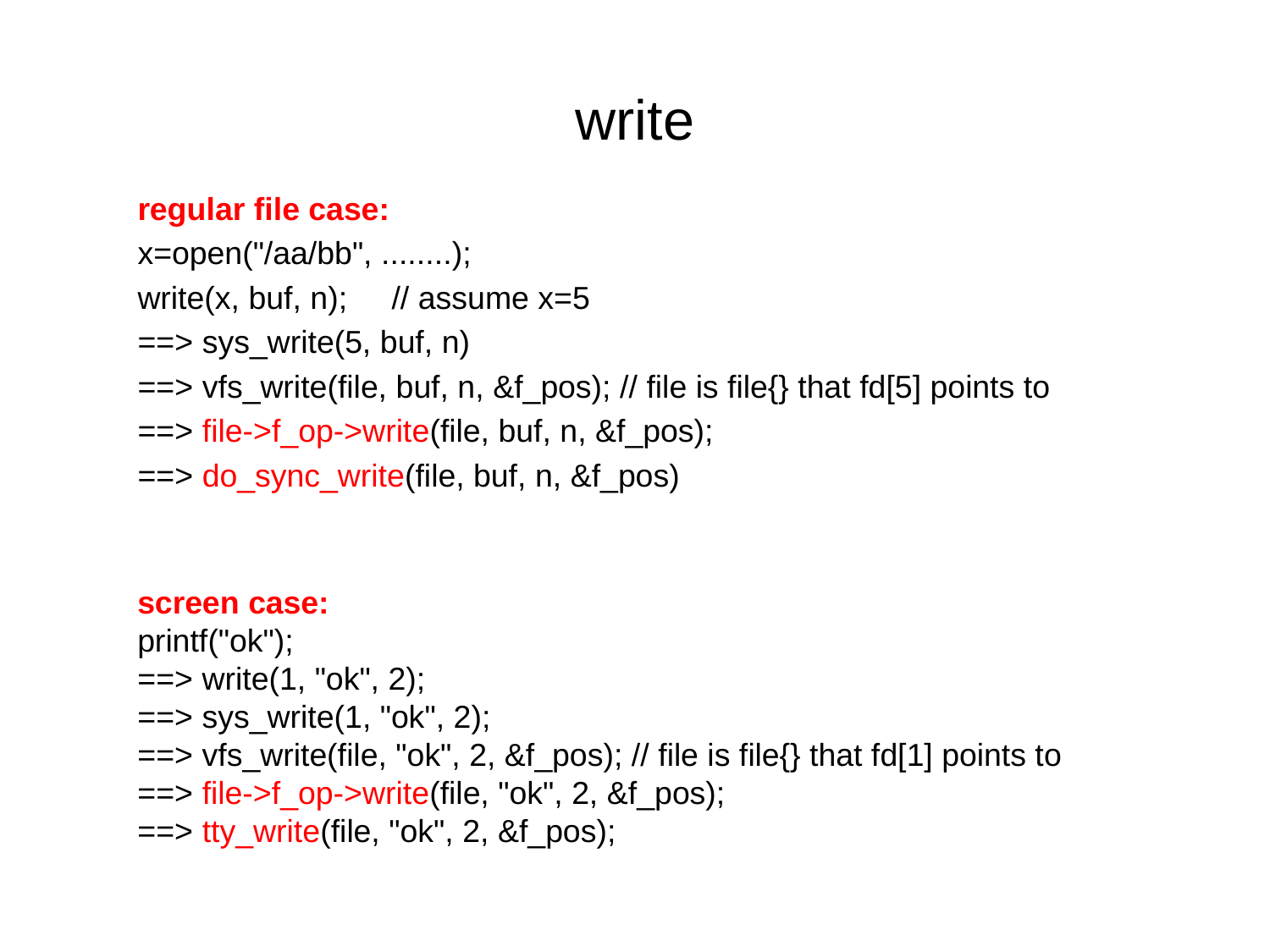

# write
regular file case:
x=open("/aa/bb", ........);
write(x, buf, n);     // assume x=5
==> sys_write(5, buf, n)
==> vfs_write(file, buf, n, &f_pos); // file is file{} that fd[5] points to
==> file->f_op->write(file, buf, n, &f_pos);
==> do_sync_write(file, buf, n, &f_pos)

screen case:
printf("ok");
==> write(1, "ok", 2);
==> sys_write(1, "ok", 2);
==> vfs_write(file, "ok", 2, &f_pos); // file is file{} that fd[1] points to
==> file->f_op->write(file, "ok", 2, &f_pos);
==> tty_write(file, "ok", 2, &f_pos);